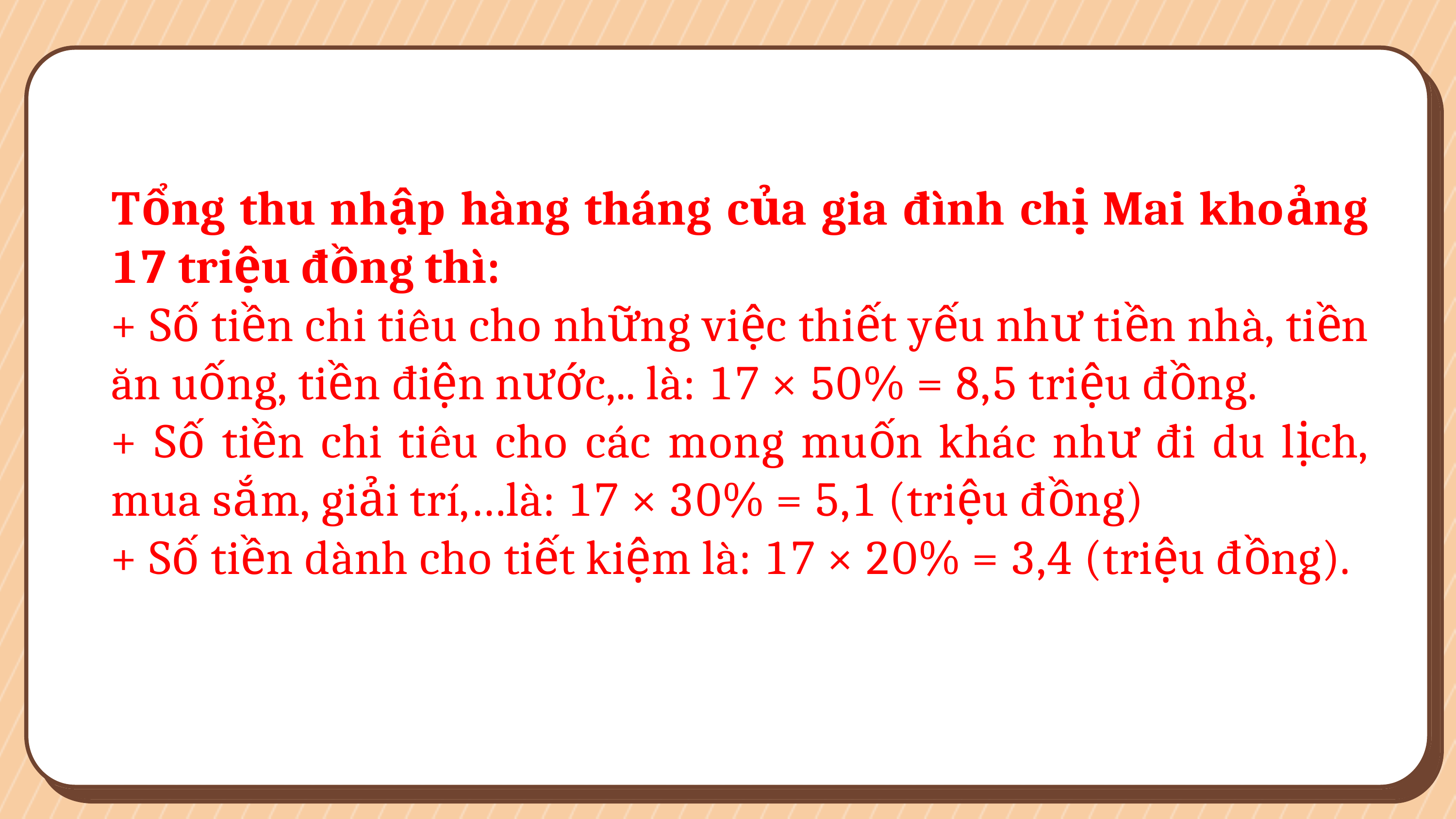

Tổng thu nhập hàng tháng của gia đình chị Mai khoảng 17 triệu đồng thì:
+ Số tiền chi tiêu cho những việc thiết yếu như tiền nhà, tiền ăn uống, tiền điện nước,.. là: 17 × 50% = 8,5 triệu đồng.
+ Số tiền chi tiêu cho các mong muốn khác như đi du lịch, mua sắm, giải trí,…là: 17 × 30% = 5,1 (triệu đồng)
+ Số tiền dành cho tiết kiệm là: 17 × 20% = 3,4 (triệu đồng).